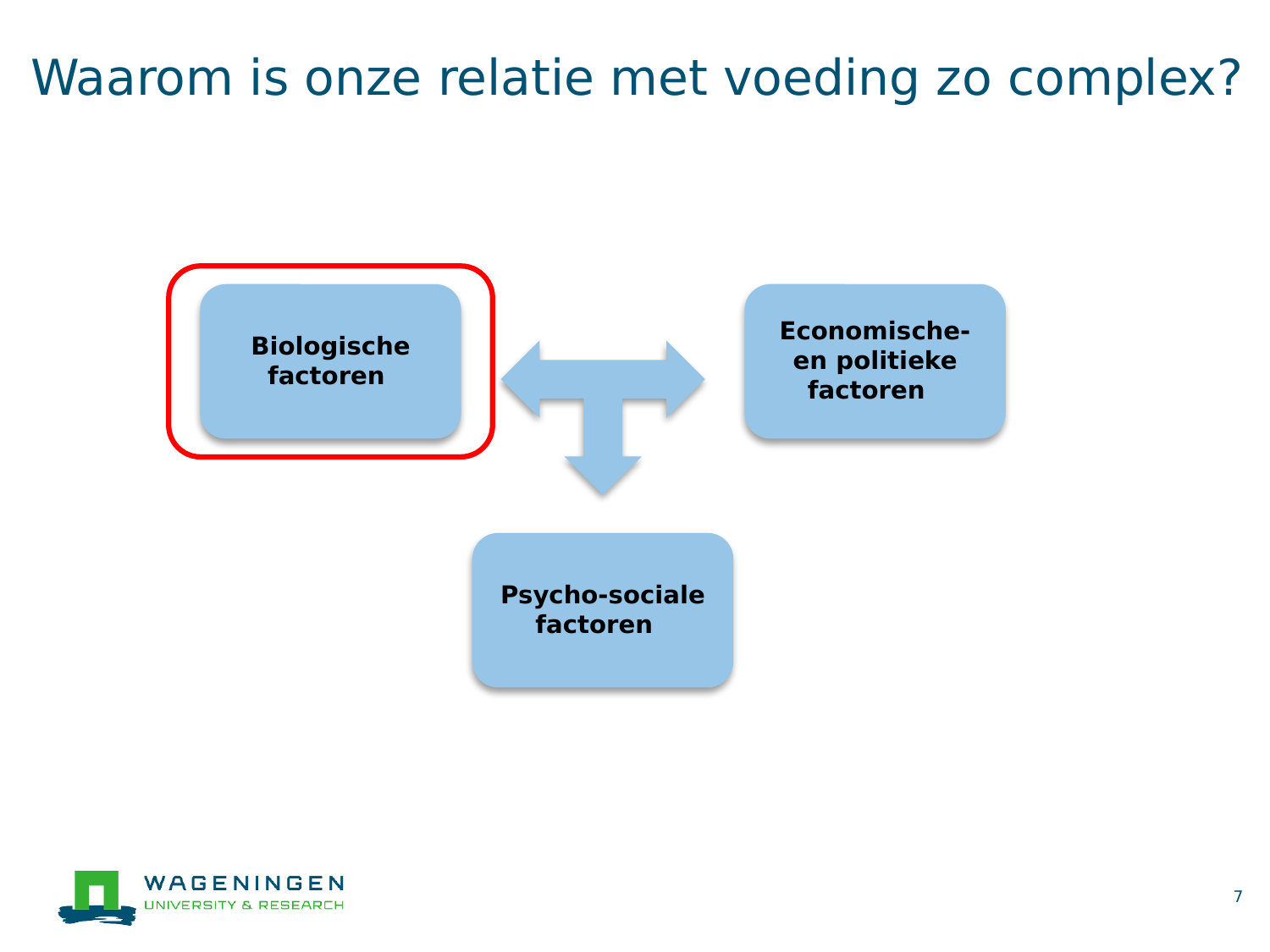

# Waarom is onze relatie met voeding zo complex?

Biologische factoren
Economische- en politieke factoren

Psycho-sociale factoren
7